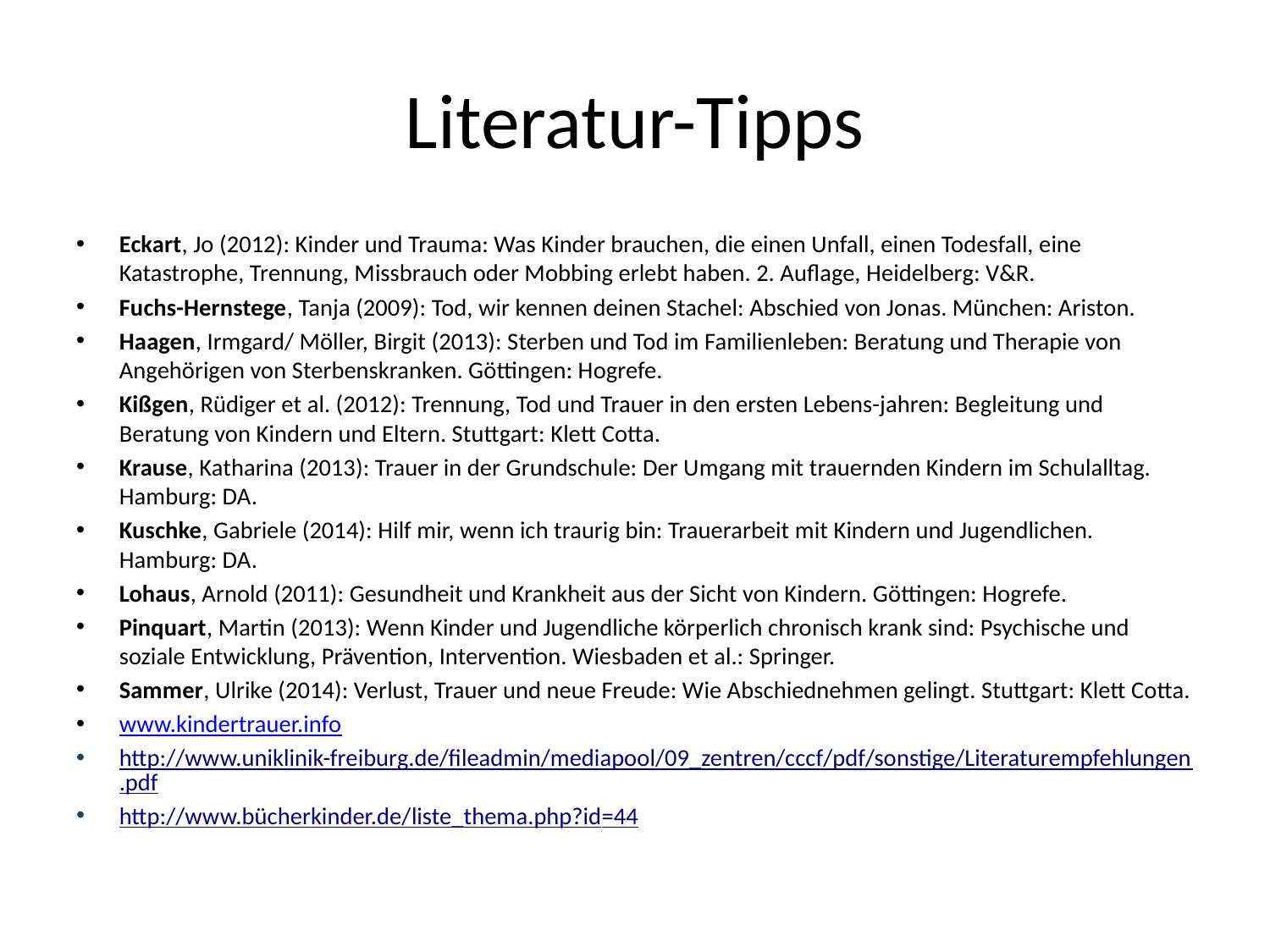

# Literatur-Tipps
Eckart, Jo (2012): Kinder und Trauma: Was Kinder brauchen, die einen Unfall, einen Todesfall, eine Katastrophe, Trennung, Missbrauch oder Mobbing erlebt haben. 2. Auflage, Heidelberg: V&R.
Fuchs-Hernstege, Tanja (2009): Tod, wir kennen deinen Stachel: Abschied von Jonas. München: Ariston.
Haagen, Irmgard/ Möller, Birgit (2013): Sterben und Tod im Familienleben: Beratung und Therapie von Angehörigen von Sterbenskranken. Göttingen: Hogrefe.
Kißgen, Rüdiger et al. (2012): Trennung, Tod und Trauer in den ersten Lebens-jahren: Begleitung und Beratung von Kindern und Eltern. Stuttgart: Klett Cotta.
Krause, Katharina (2013): Trauer in der Grundschule: Der Umgang mit trauernden Kindern im Schulalltag. Hamburg: DA.
Kuschke, Gabriele (2014): Hilf mir, wenn ich traurig bin: Trauerarbeit mit Kindern und Jugendlichen. Hamburg: DA.
Lohaus, Arnold (2011): Gesundheit und Krankheit aus der Sicht von Kindern. Göttingen: Hogrefe.
Pinquart, Martin (2013): Wenn Kinder und Jugendliche körperlich chronisch krank sind: Psychische und soziale Entwicklung, Prävention, Intervention. Wiesbaden et al.: Springer.
Sammer, Ulrike (2014): Verlust, Trauer und neue Freude: Wie Abschiednehmen gelingt. Stuttgart: Klett Cotta.
www.kindertrauer.info
http://www.uniklinik-freiburg.de/fileadmin/mediapool/09_zentren/cccf/pdf/sonstige/Literaturempfehlungen.pdf
http://www.bücherkinder.de/liste_thema.php?id=44